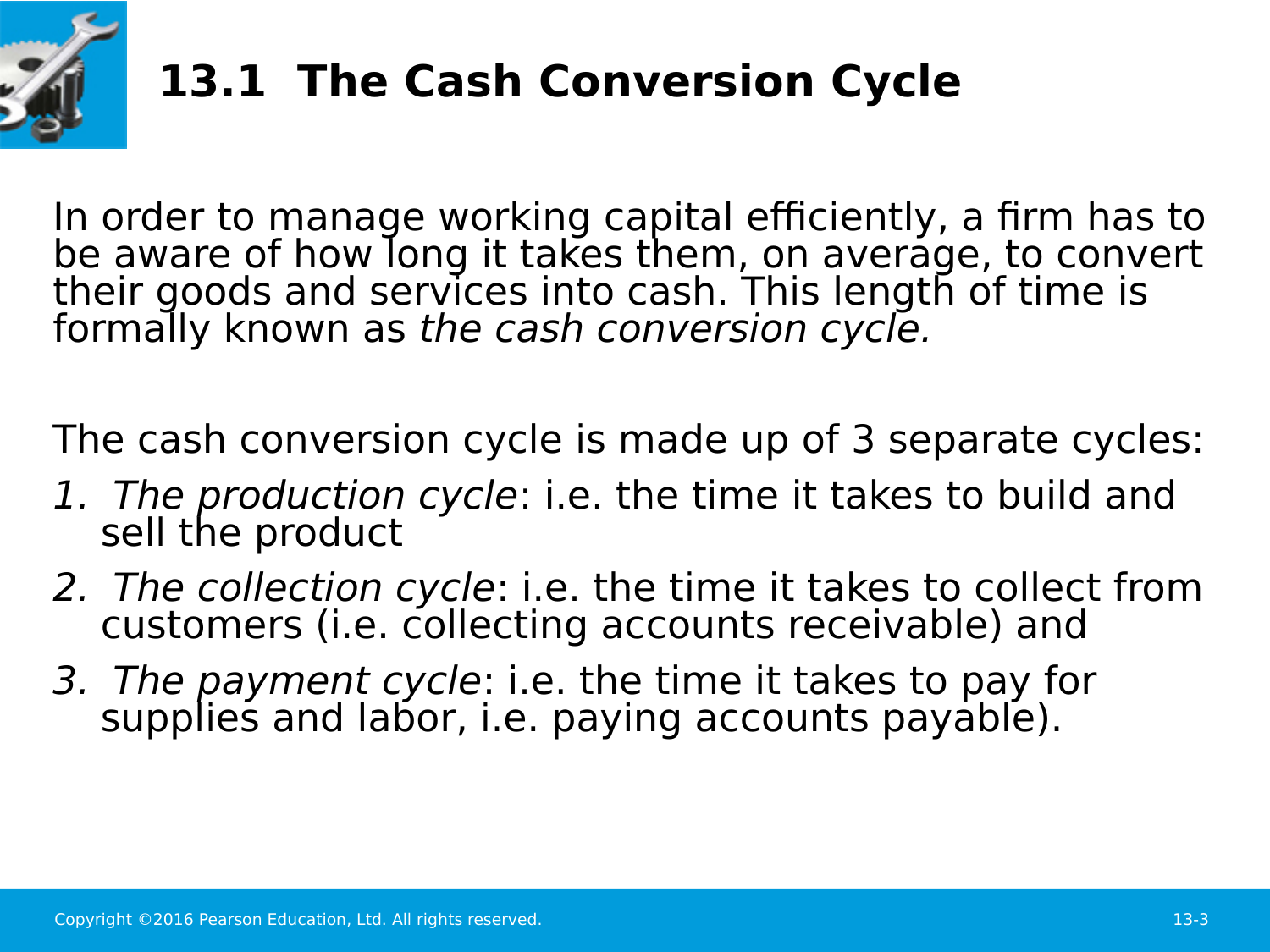

# 13.1  The Cash Conversion Cycle
In order to manage working capital efficiently, a firm has to be aware of how long it takes them, on average, to convert their goods and services into cash. This length of time is formally known as the cash conversion cycle.

The cash conversion cycle is made up of 3 separate cycles:
 The production cycle: i.e. the time it takes to build and sell the product
 The collection cycle: i.e. the time it takes to collect from customers (i.e. collecting accounts receivable) and
 The payment cycle: i.e. the time it takes to pay for supplies and labor, i.e. paying accounts payable).